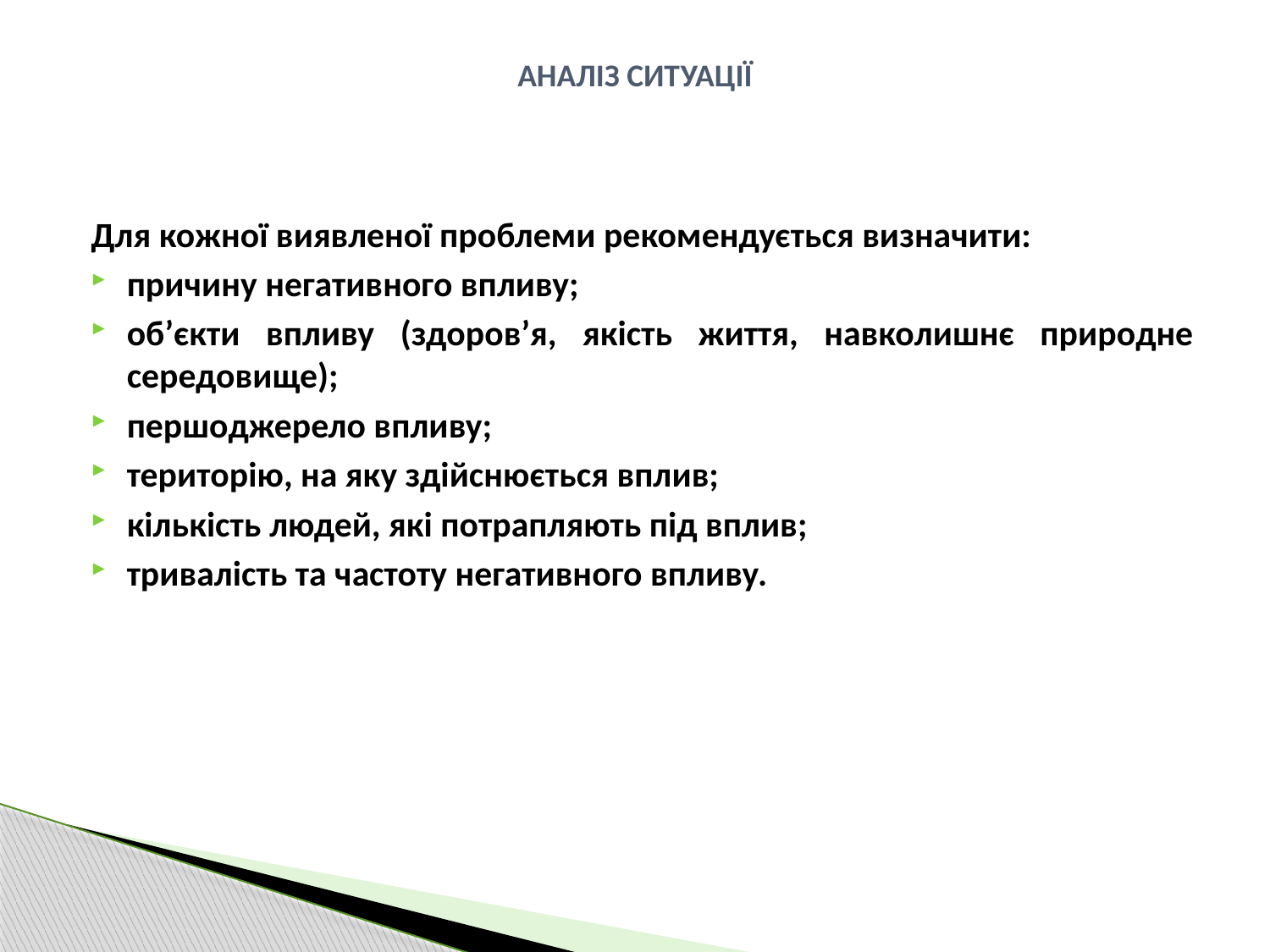

# АНАЛІЗ СИТУАЦІЇ
Для кожної виявленої проблеми рекомендується визначити:
причину негативного впливу;
об’єкти впливу (здоров’я, якість життя, навколишнє природне середовище);
першоджерело впливу;
територію, на яку здійснюється вплив;
кількість людей, які потрапляють під вплив;
тривалість та частоту негативного впливу.